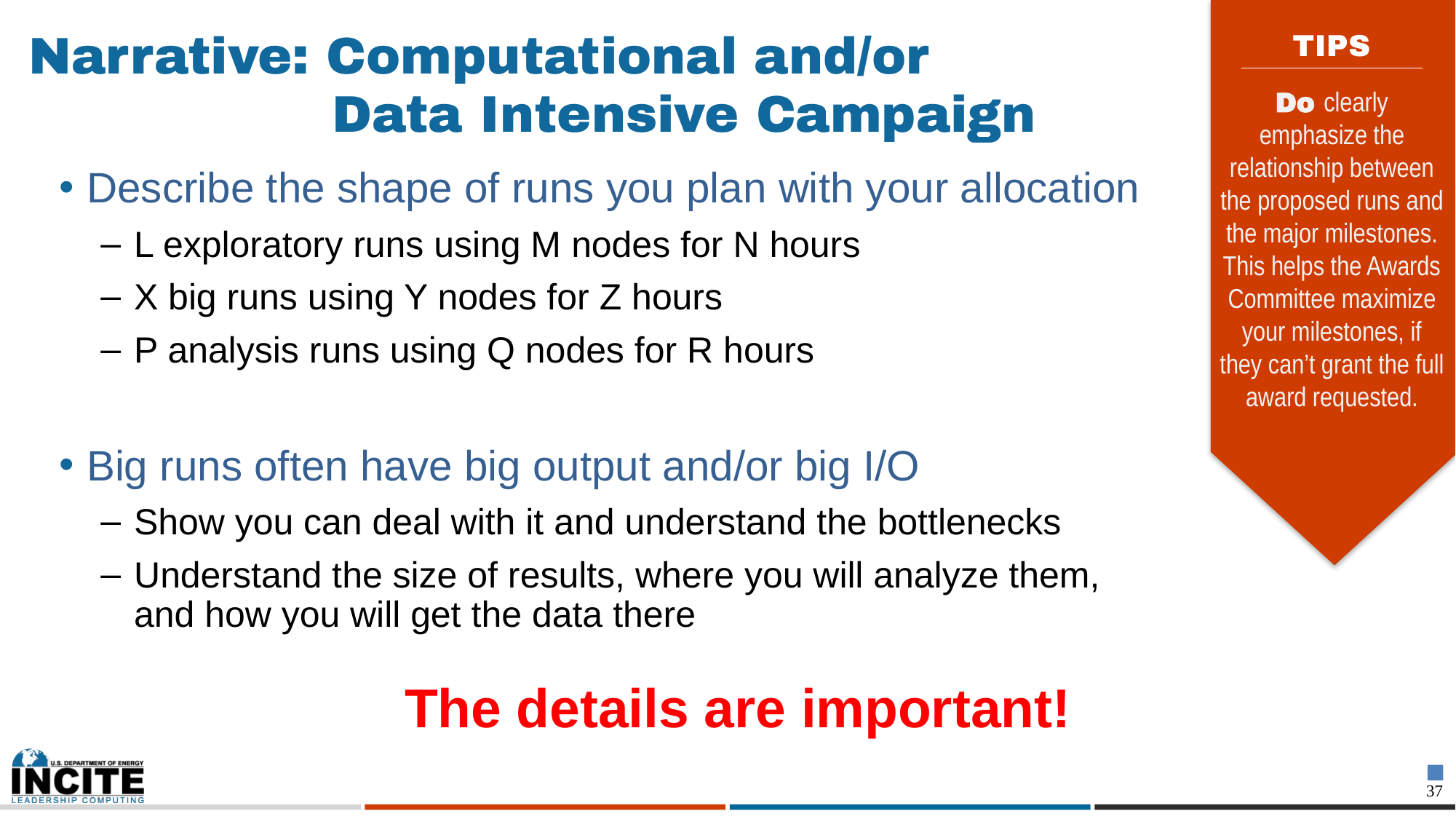

TIPS
# Narrative: Computational and/or Data Intensive Campaign
Do clearly emphasize the relationship between the proposed runs and the major milestones. This helps the Awards Committee maximize your milestones, if they can’t grant the full award requested.
Describe the shape of runs you plan with your allocation
L exploratory runs using M nodes for N hours
X big runs using Y nodes for Z hours
P analysis runs using Q nodes for R hours

Big runs often have big output and/or big I/O
Show you can deal with it and understand the bottlenecks
Understand the size of results, where you will analyze them,
and how you will get the data there

The details are important!